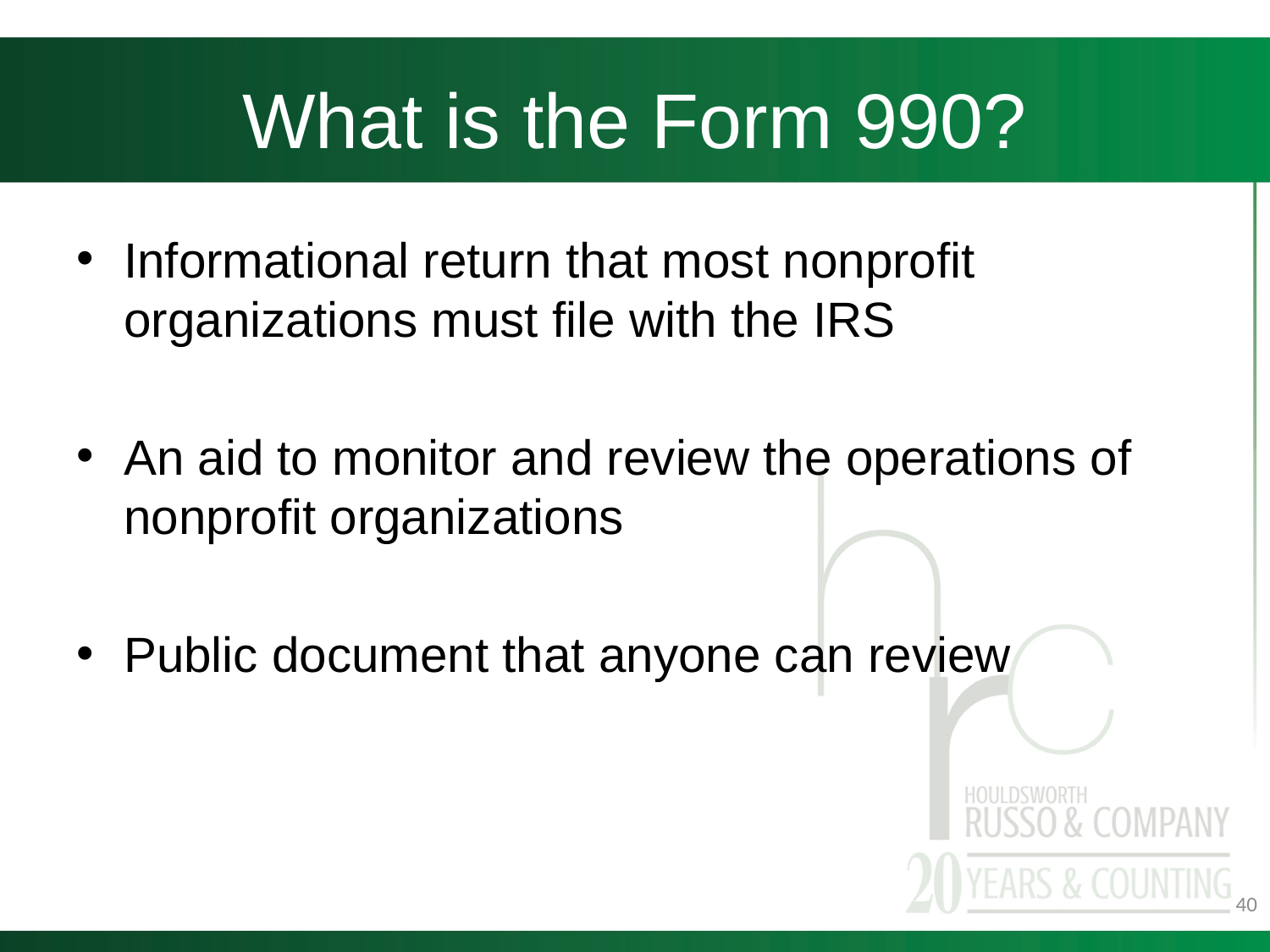

# What is the Form 990?
Informational return that most nonprofit organizations must file with the IRS

An aid to monitor and review the operations of nonprofit organizations

Public document that anyone can review
40